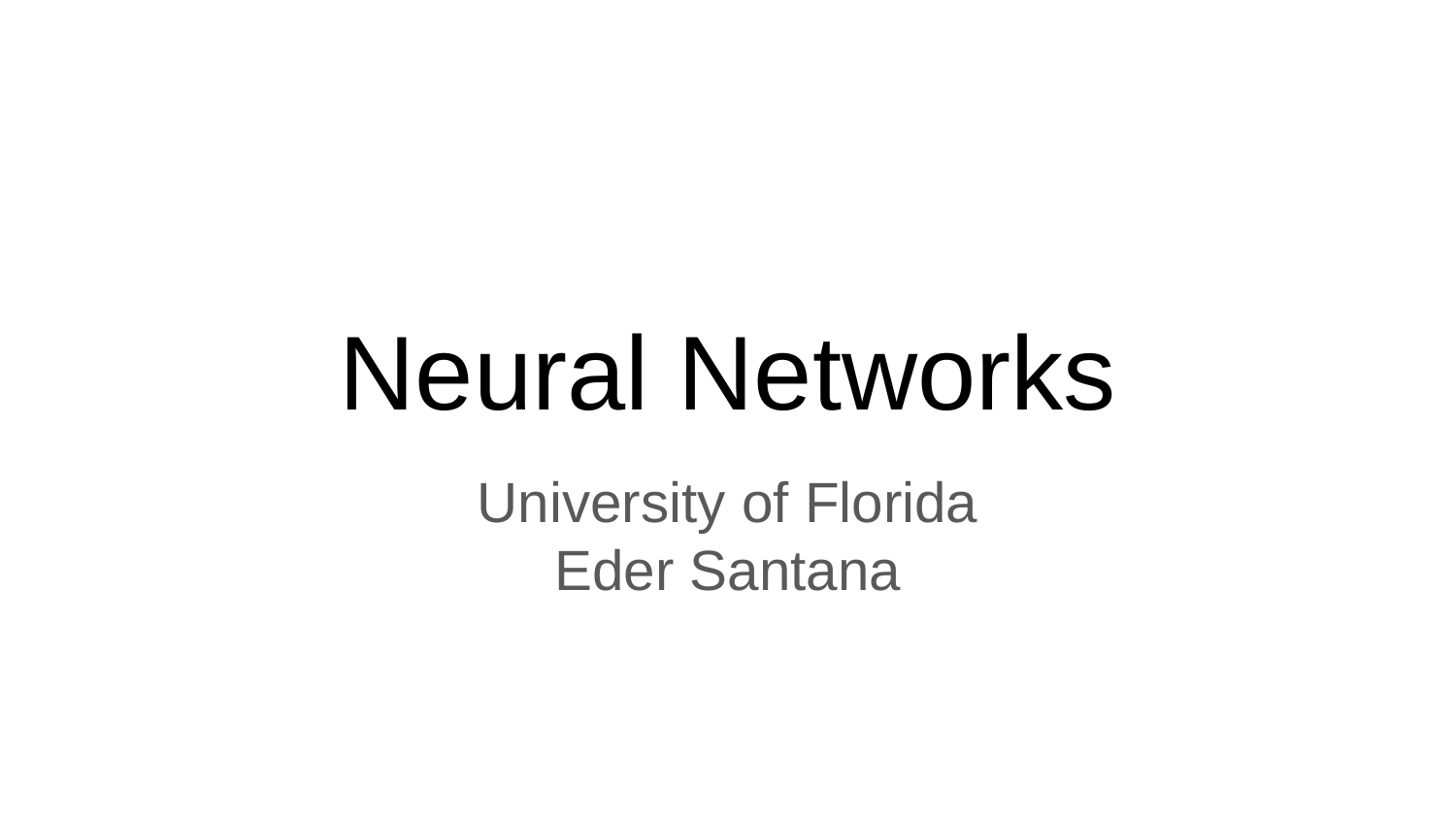

# Neural Networks
University of Florida
Eder Santana